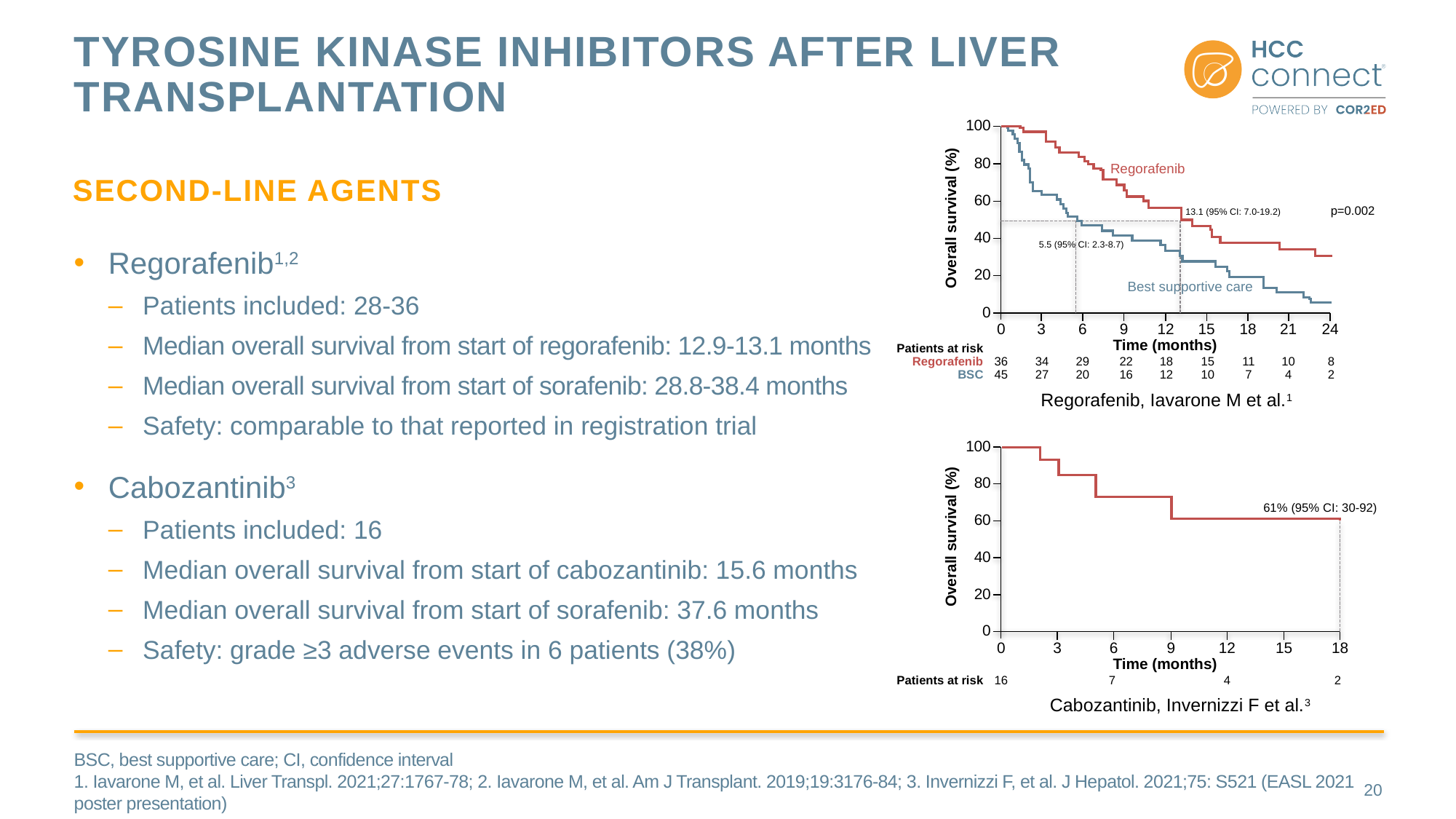

# Tyrosine kinase inhibitors after liver transplantation
100

80
Regorafenib
Second-line agents
60
p=0.002
13.1 (95% CI: 7.0-19.2)
Overall survival (%)
40
5.5 (95% CI: 2.3-8.7)
Regorafenib1,2
Patients included: 28-36
Median overall survival from start of regorafenib: 12.9-13.1 months
Median overall survival from start of sorafenib: 28.8-38.4 months
Safety: comparable to that reported in registration trial
Cabozantinib3
Patients included: 16
Median overall survival from start of cabozantinib: 15.6 months
Median overall survival from start of sorafenib: 37.6 months
Safety: grade ≥3 adverse events in 6 patients (38%)
20
Best supportive care
0
0
3
6
9
12
15
18
21
24
Time (months)
Patients at risk
Regorafenib
BSC
36
45
34
27
29
20
22
16
18
12
15
10
11
7
10
4
8
2
Regorafenib, Iavarone M et al.1
100

80
61% (95% CI: 30-92)
60
Overall survival (%)
40
20
0
0
3
6
9
12
15
18
Time (months)
Patients at risk
16
7
4
2
Cabozantinib, Invernizzi F et al.3
BSC, best supportive care; CI, confidence interval
1. Iavarone M, et al. Liver Transpl. 2021;27:1767-78; 2. Iavarone M, et al. Am J Transplant. 2019;19:3176-84; 3. Invernizzi F, et al. J Hepatol. 2021;75: S521 (EASL 2021 poster presentation)
20